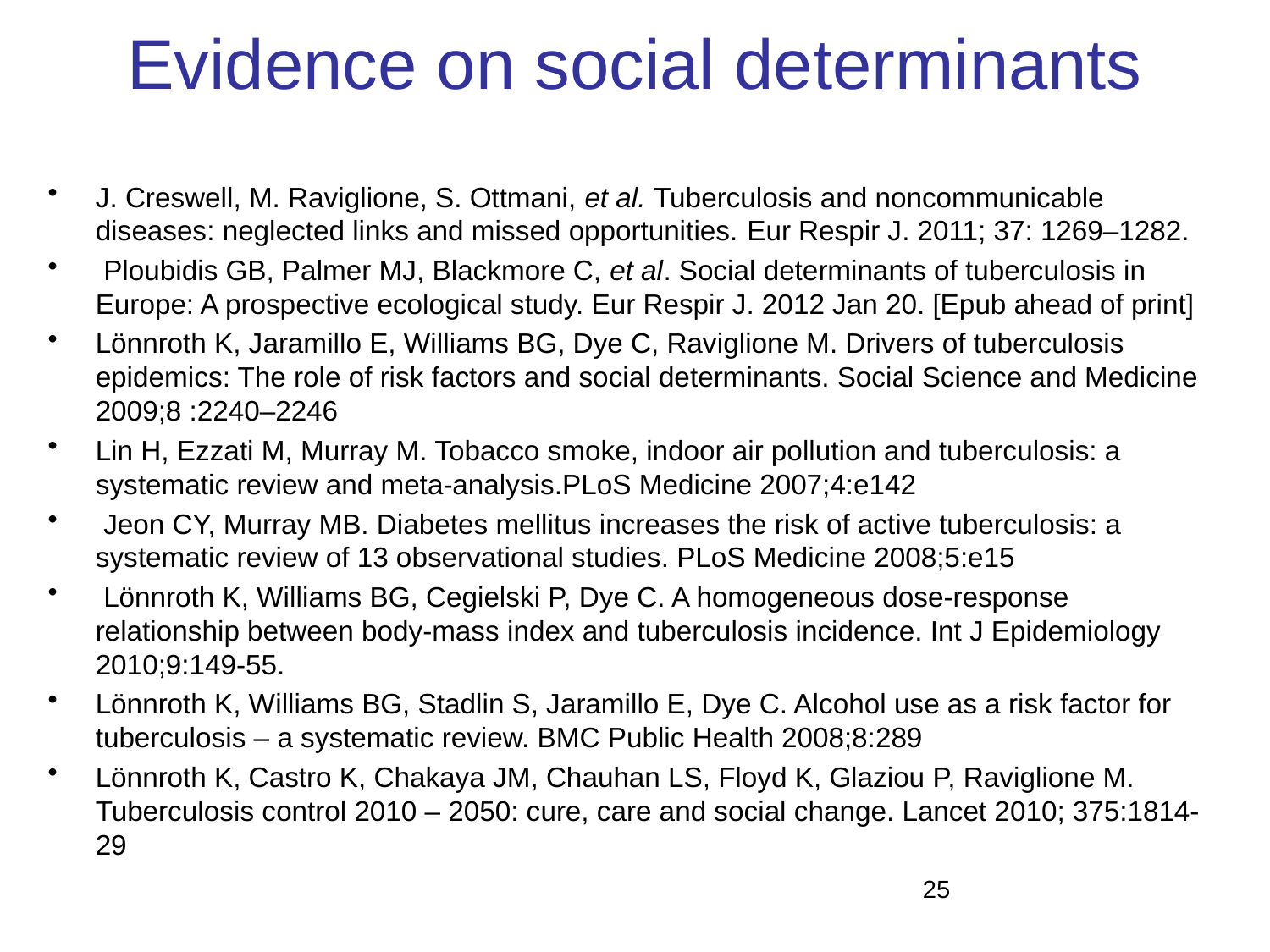

# Evidence on social determinants
J. Creswell, M. Raviglione, S. Ottmani, et al. Tuberculosis and noncommunicable diseases: neglected links and missed opportunities. Eur Respir J. 2011; 37: 1269–1282.
 Ploubidis GB, Palmer MJ, Blackmore C, et al. Social determinants of tuberculosis in Europe: A prospective ecological study. Eur Respir J. 2012 Jan 20. [Epub ahead of print]
Lönnroth K, Jaramillo E, Williams BG, Dye C, Raviglione M. Drivers of tuberculosis epidemics: The role of risk factors and social determinants. Social Science and Medicine 2009;8 :2240–2246
Lin H, Ezzati M, Murray M. Tobacco smoke, indoor air pollution and tuberculosis: a systematic review and meta-analysis.PLoS Medicine 2007;4:e142
 Jeon CY, Murray MB. Diabetes mellitus increases the risk of active tuberculosis: a systematic review of 13 observational studies. PLoS Medicine 2008;5:e15
 Lönnroth K, Williams BG, Cegielski P, Dye C. A homogeneous dose-response relationship between body-mass index and tuberculosis incidence. Int J Epidemiology 2010;9:149-55.
Lönnroth K, Williams BG, Stadlin S, Jaramillo E, Dye C. Alcohol use as a risk factor for tuberculosis – a systematic review. BMC Public Health 2008;8:289
Lönnroth K, Castro K, Chakaya JM, Chauhan LS, Floyd K, Glaziou P, Raviglione M. Tuberculosis control 2010 – 2050: cure, care and social change. Lancet 2010; 375:1814-29

25